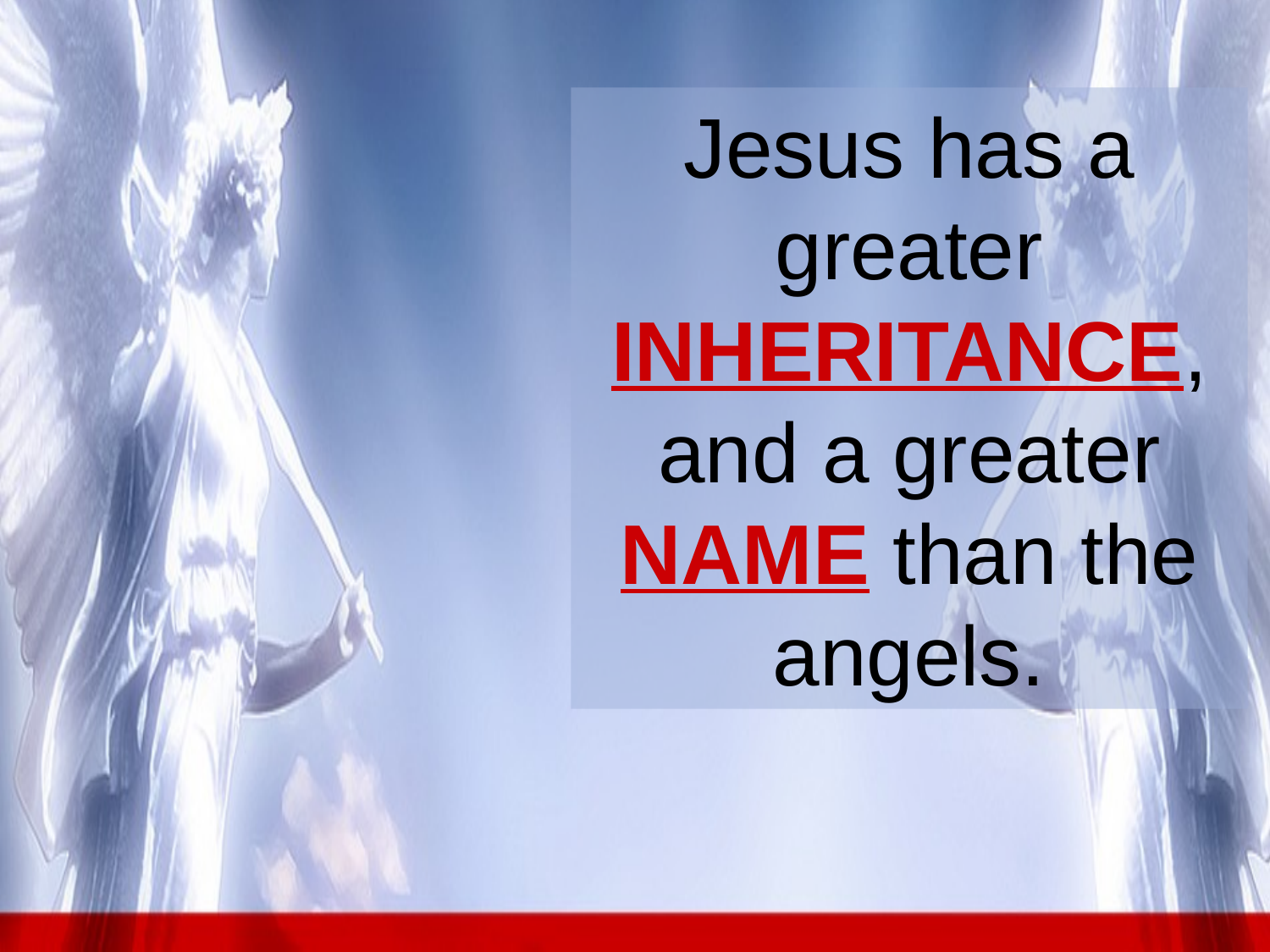

Jesus has a greater INHERITANCE, and a greater NAME than the angels.